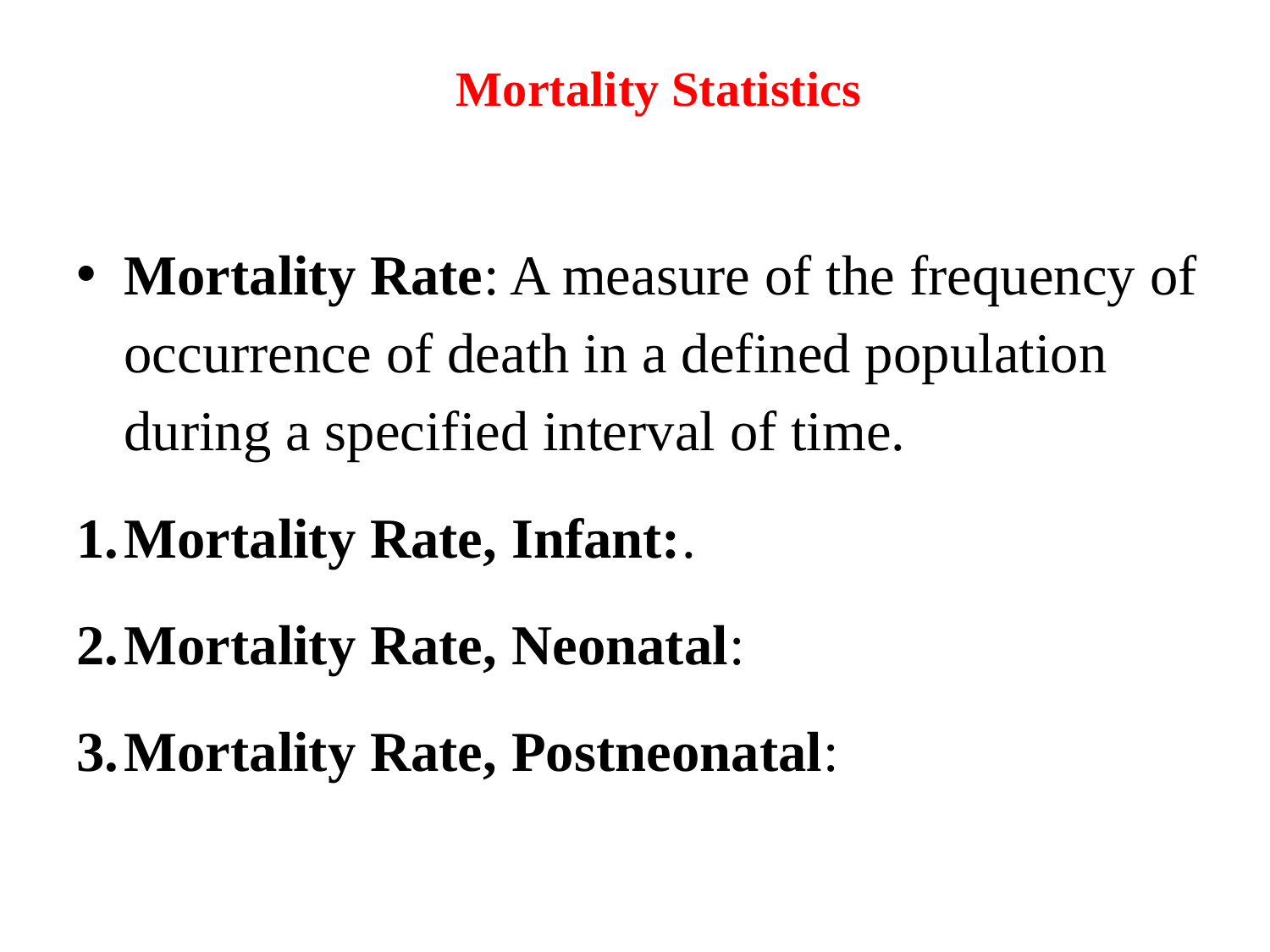

# Mortality Statistics
Mortality Rate: A measure of the frequency of occurrence of death in a defined population during a specified interval of time.
Mortality Rate, Infant:.
Mortality Rate, Neonatal:
Mortality Rate, Postneonatal: